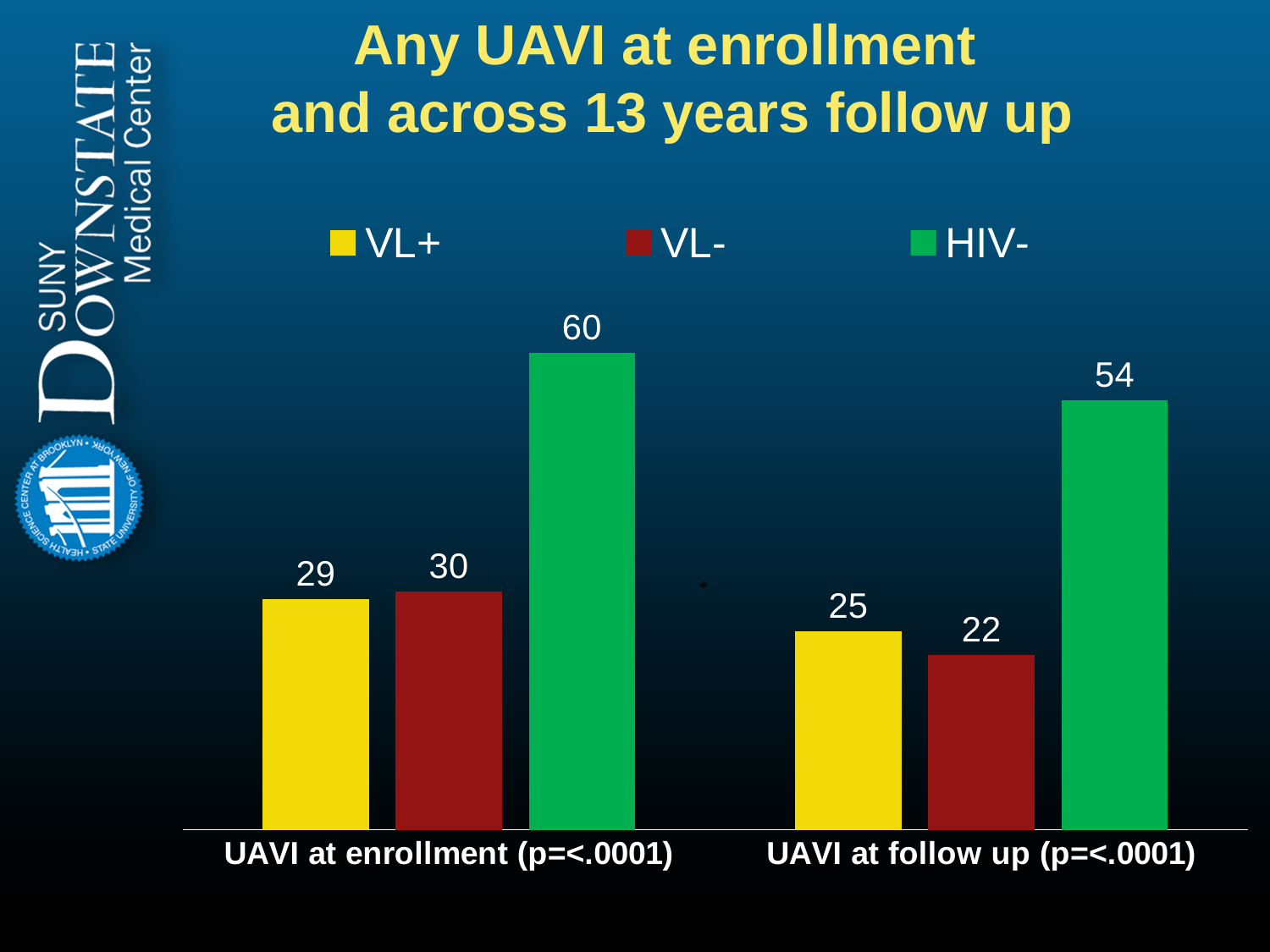

# Any UAVI at enrollment and across 13 years follow up

### Chart

| Category | VL+ | VL- | HIV- |
|---|---|---|---|
| UAVI at enrollment (p=<.0001) | 29.0 | 30.0 | 60.0 |
| UAVI at follow up (p=<.0001) | 25.0 | 22.0 | 54.0 |